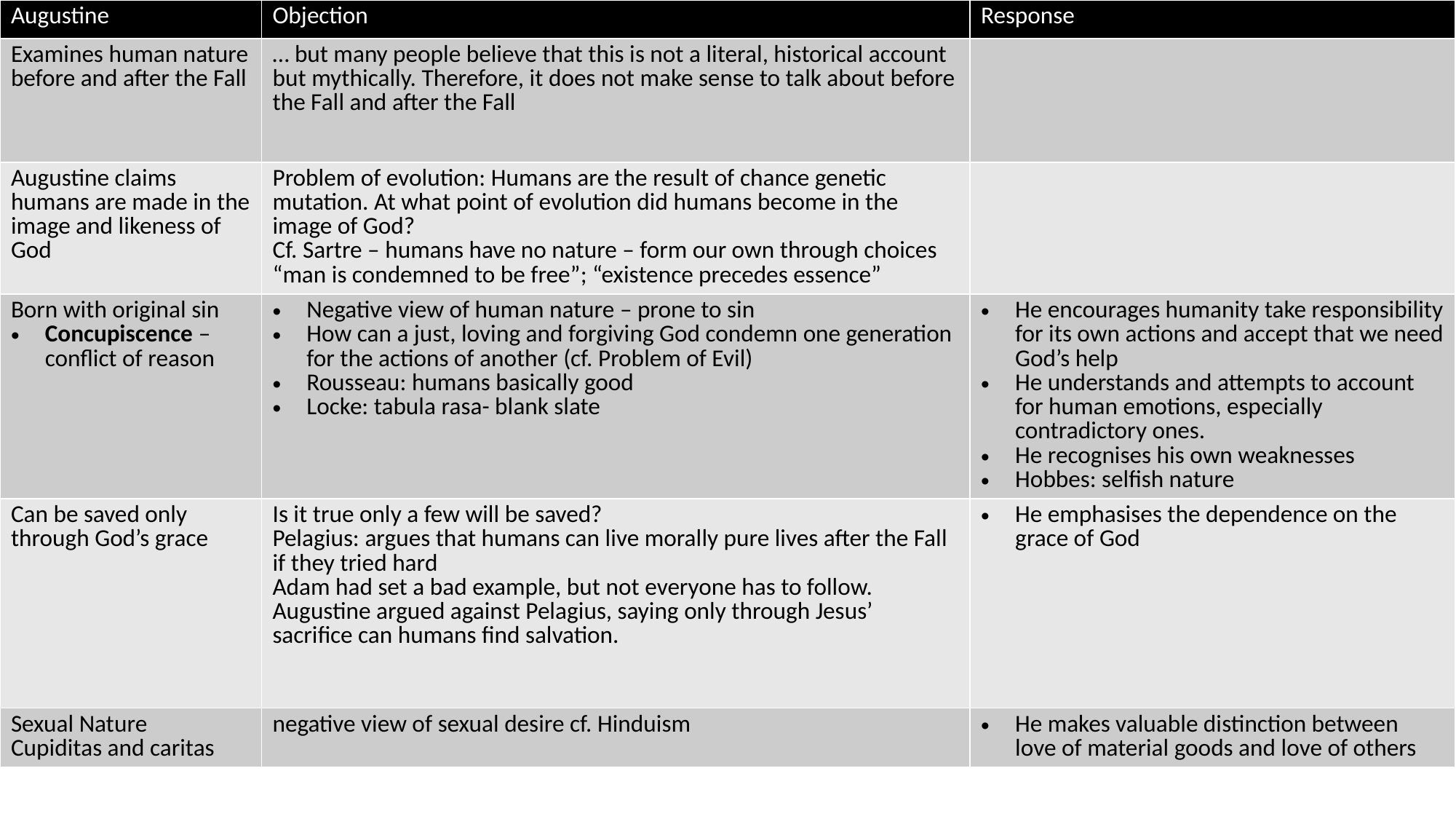

| Augustine | Objection | Response |
| --- | --- | --- |
| Examines human nature before and after the Fall | … but many people believe that this is not a literal, historical account but mythically. Therefore, it does not make sense to talk about before the Fall and after the Fall |  |
| Augustine claims humans are made in the image and likeness of God | Problem of evolution: Humans are the result of chance genetic mutation. At what point of evolution did humans become in the image of God? Cf. Sartre – humans have no nature – form our own through choices “man is condemned to be free”; “existence precedes essence” |  |
| Born with original sin Concupiscence – conflict of reason | Negative view of human nature – prone to sin How can a just, loving and forgiving God condemn one generation for the actions of another (cf. Problem of Evil) Rousseau: humans basically good Locke: tabula rasa- blank slate | He encourages humanity take responsibility for its own actions and accept that we need God’s help He understands and attempts to account for human emotions, especially contradictory ones. He recognises his own weaknesses Hobbes: selfish nature |
| Can be saved only through God’s grace | Is it true only a few will be saved? Pelagius: argues that humans can live morally pure lives after the Fall if they tried hard Adam had set a bad example, but not everyone has to follow. Augustine argued against Pelagius, saying only through Jesus’ sacrifice can humans find salvation. | He emphasises the dependence on the grace of God |
| Sexual Nature Cupiditas and caritas | negative view of sexual desire cf. Hinduism | He makes valuable distinction between love of material goods and love of others |
# Augustine